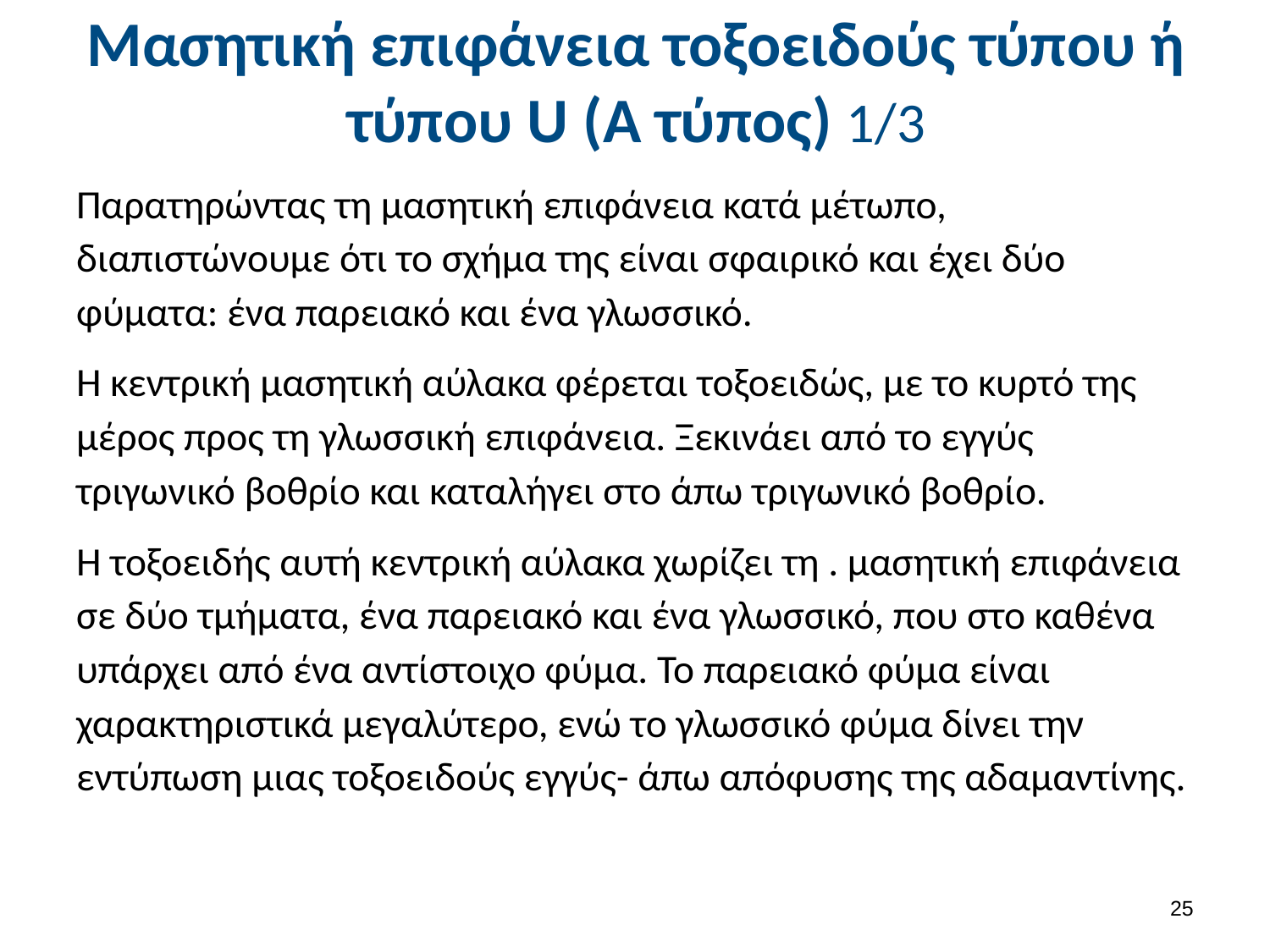

# Μασητική επιφάνεια τοξοειδούς τύπου ή τύπου U (A τύπος) 1/3
Παρατηρώντας τη μασητική επιφάνεια κατά μέτωπο, διαπιστώνουμε ότι το σχήμα της είναι σφαιρικό και έχει δύο φύματα: ένα παρειακό και ένα γλωσσικό.
Η κεντρική μασητική αύλακα φέρεται τοξοειδώς, με το κυρτό της μέρος προς τη γλωσσική επιφάνεια. Ξεκινάει από το εγγύς τριγωνικό βοθρίο και καταλήγει στο άπω τριγωνικό βοθρίο.
Η τοξοειδής αυτή κεντρική αύλακα χωρίζει τη . μασητική επιφάνεια σε δύο τμήματα, ένα παρειακό και ένα γλωσσικό, που στο καθένα υπάρχει από ένα αντίστοιχο φύμα. Το παρειακό φύμα είναι χαρακτηριστικά μεγαλύτερο, ενώ το γλωσσικό φύμα δίνει την εντύπωση μιας τοξοειδούς εγγύς- άπω απόφυσης της αδαμαντίνης.

25